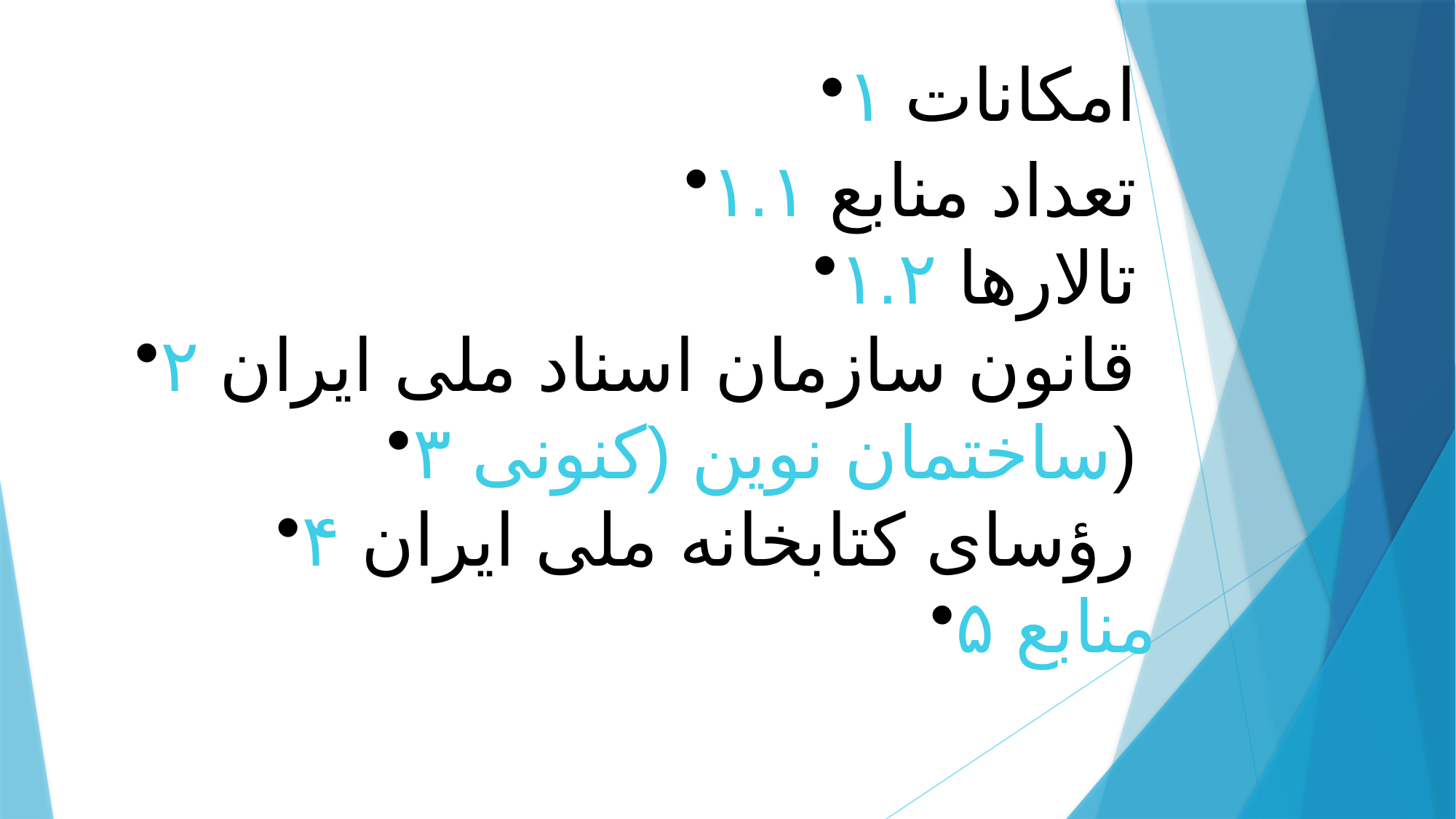

۱ امکانات
۱.۱ تعداد منابع
۱.۲ تالارها
۲ قانون سازمان اسناد ملی ایران
۳ ساختمان نوین (کنونی)
۴ رؤسای کتابخانه ملی ایران
۵ منابع